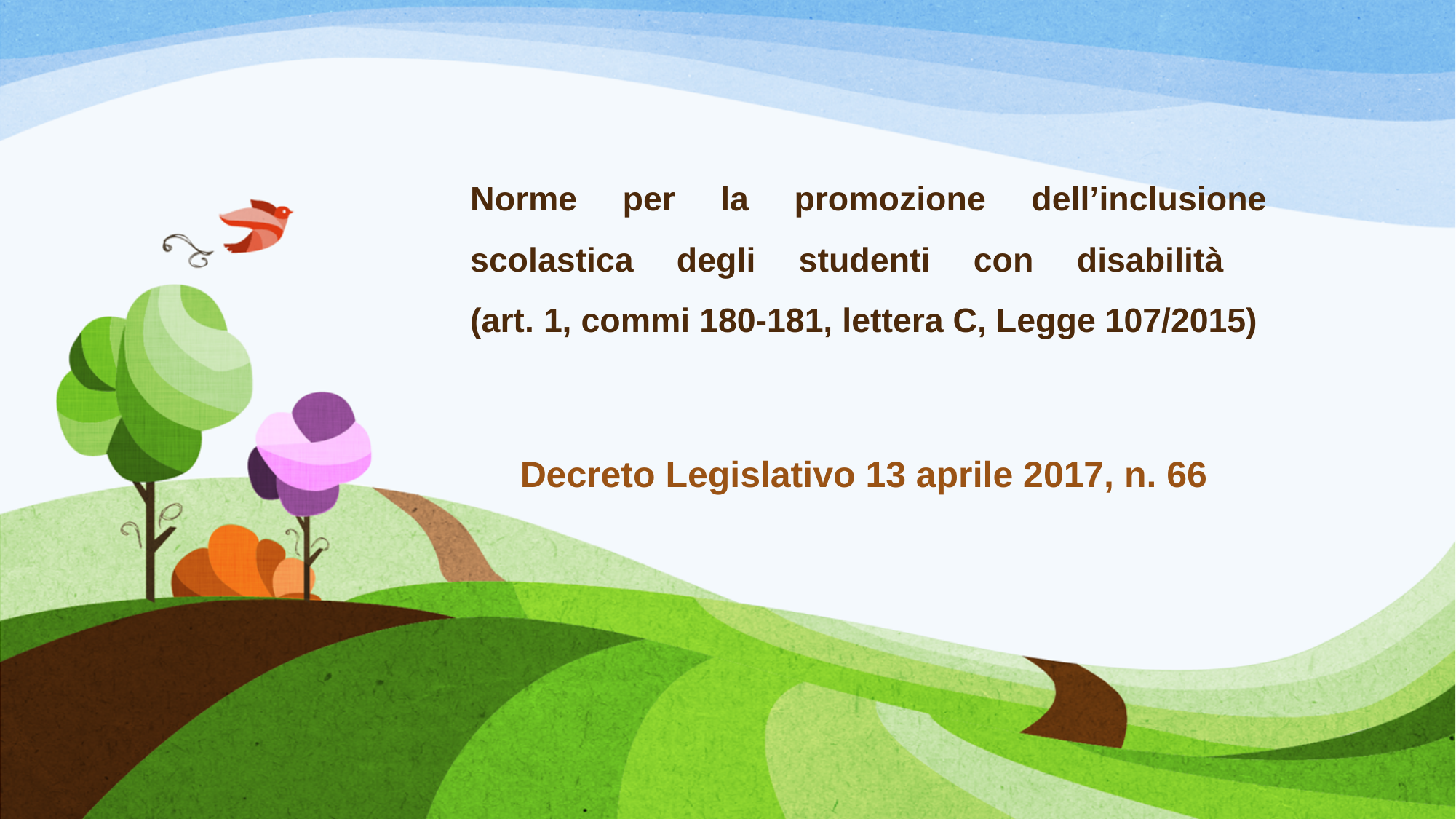

# Norme per la promozione dell’inclusione scolastica degli studenti con disabilità (art. 1, commi 180-181, lettera C, Legge 107/2015)
Decreto Legislativo 13 aprile 2017, n. 66